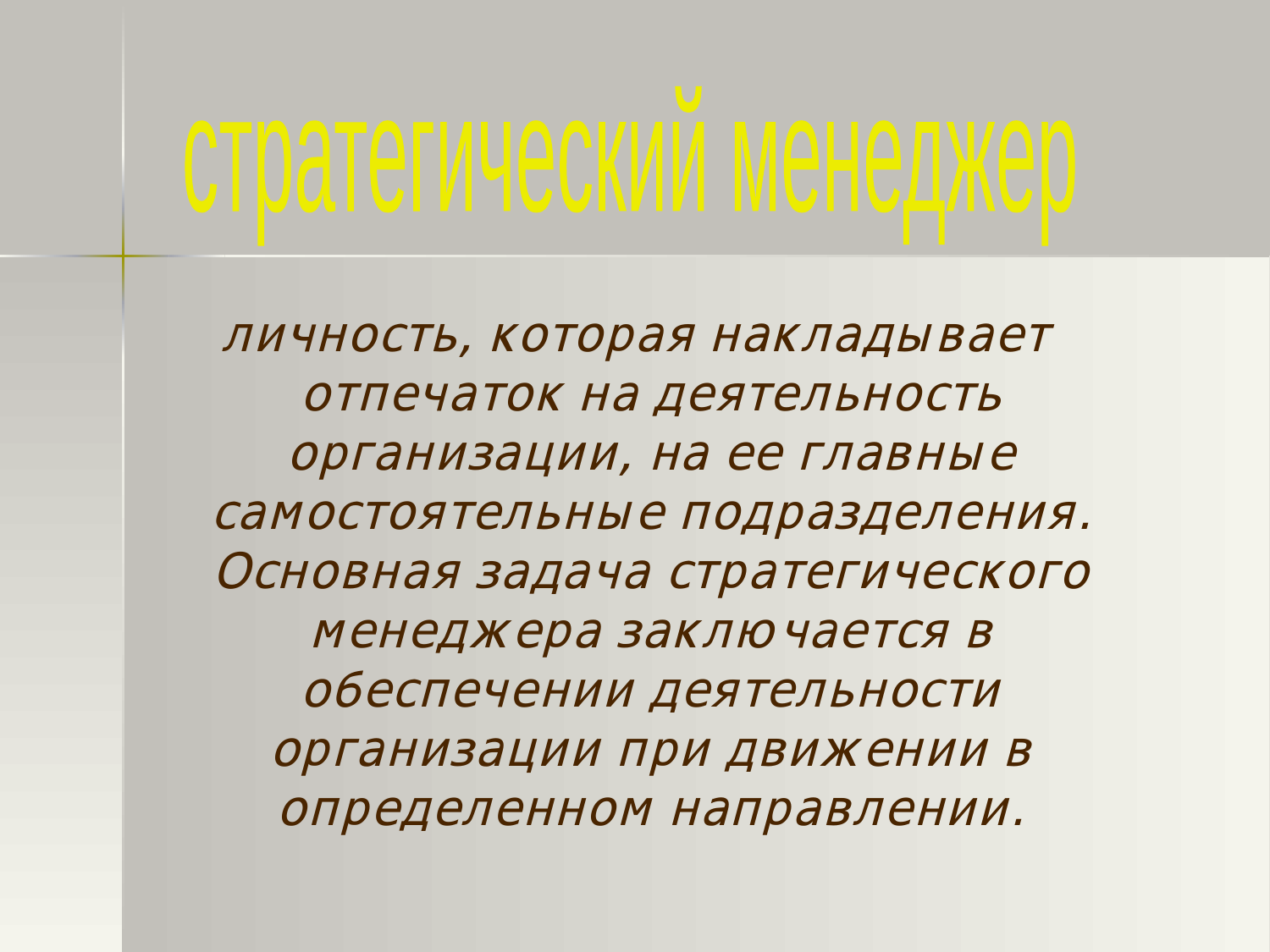

стратегический менеджер
 личность, которая накладывает отпечаток на деятельность организации, на ее главные самостоятельные подразделения. Основная задача стратегического менеджера заключается в обеспечении деятельности организации при движении в определенном направлении.